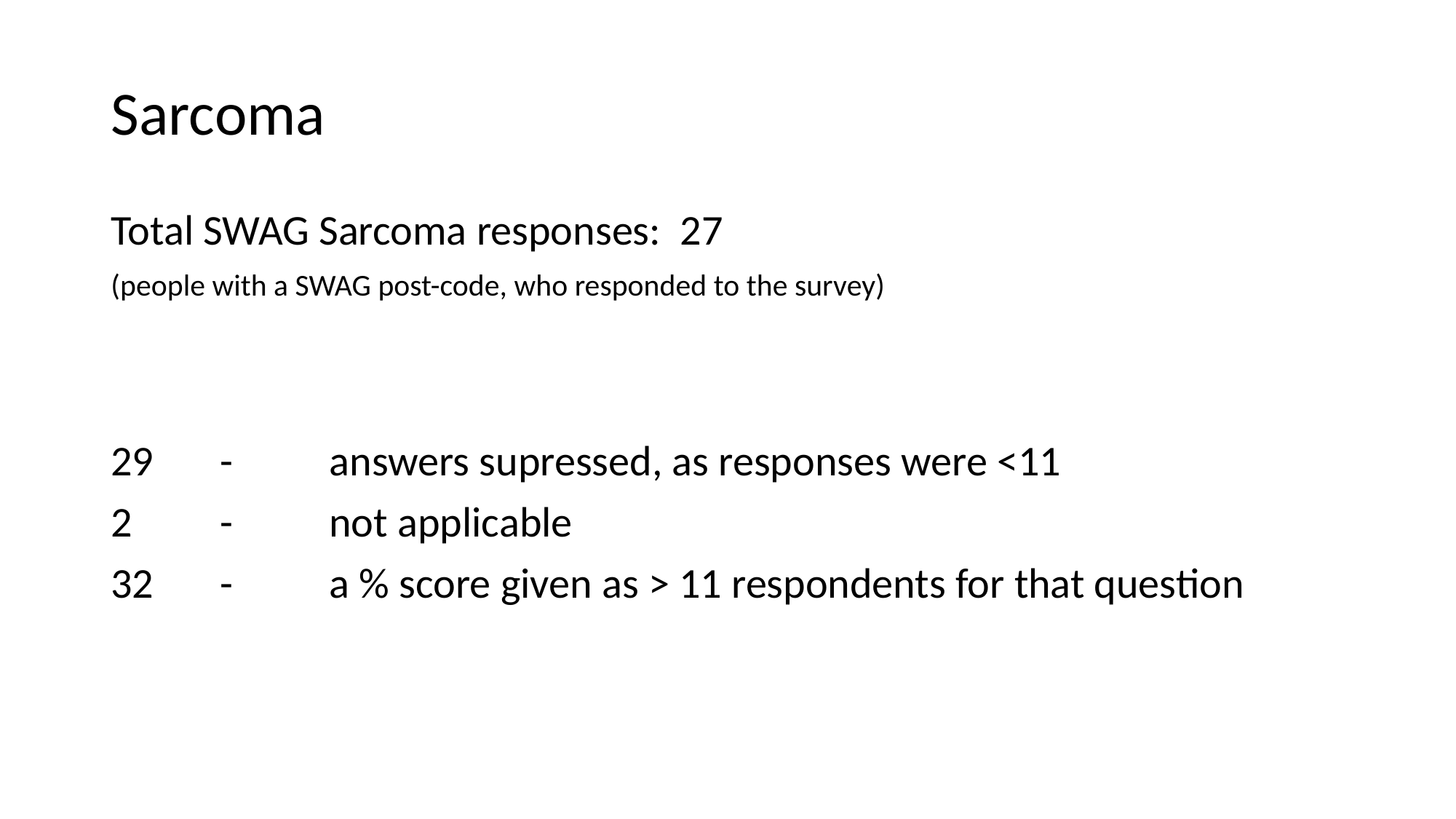

Total SWAG Sarcoma responses:  27
(people with a SWAG post-code, who responded to the survey)

29 	-	answers supressed, as responses were <11
2	-	not applicable
32	-	a % score given as > 11 respondents for that question

# Sarcoma